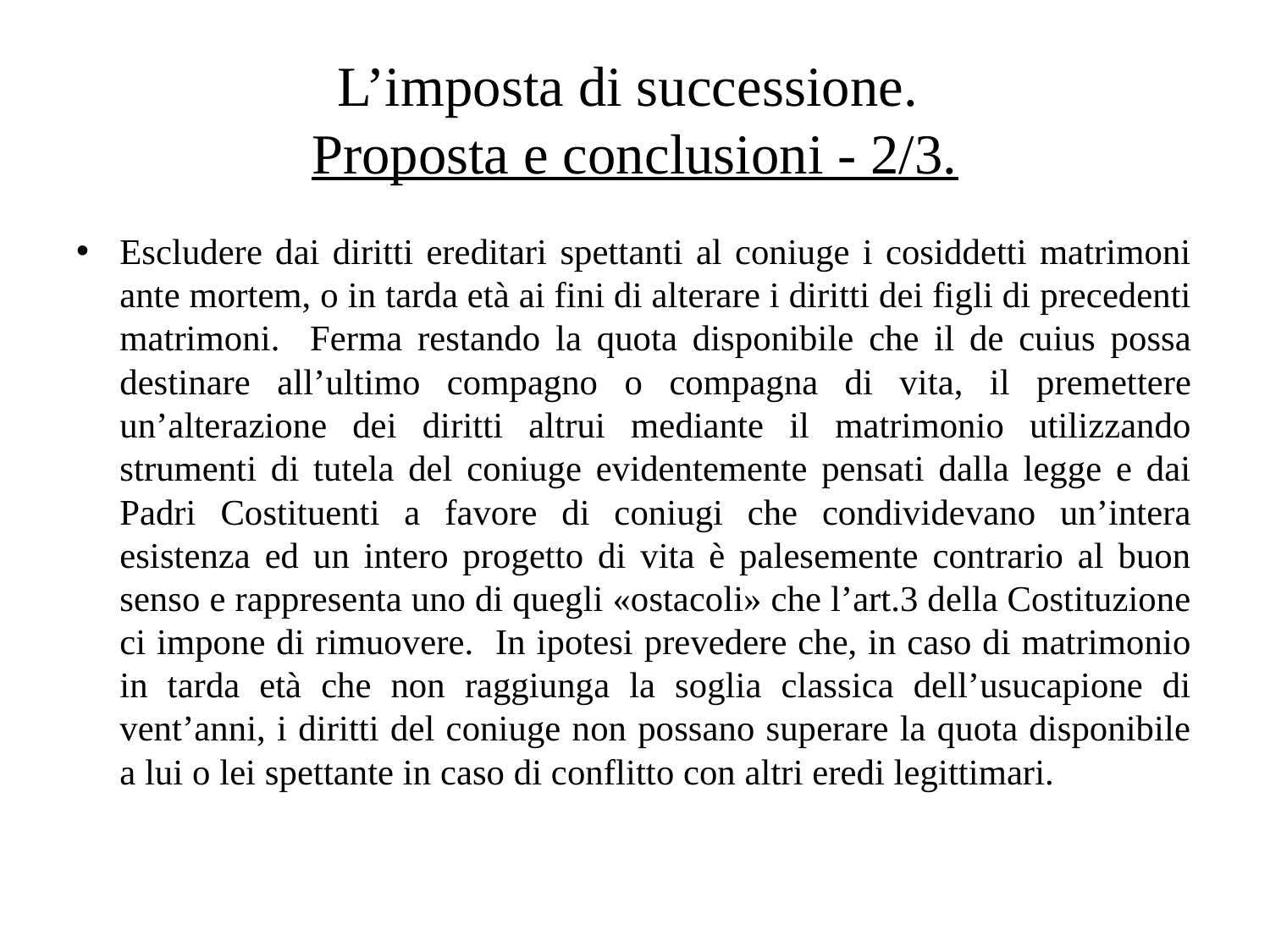

# L’imposta di successione. Proposta e conclusioni - 2/3.
Escludere dai diritti ereditari spettanti al coniuge i cosiddetti matrimoni ante mortem, o in tarda età ai fini di alterare i diritti dei figli di precedenti matrimoni.  Ferma restando la quota disponibile che il de cuius possa destinare all’ultimo compagno o compagna di vita, il premettere un’alterazione dei diritti altrui mediante il matrimonio utilizzando strumenti di tutela del coniuge evidentemente pensati dalla legge e dai Padri Costituenti a favore di coniugi che condividevano un’intera esistenza ed un intero progetto di vita è palesemente contrario al buon senso e rappresenta uno di quegli «ostacoli» che l’art.3 della Costituzione ci impone di rimuovere.  In ipotesi prevedere che, in caso di matrimonio in tarda età che non raggiunga la soglia classica dell’usucapione di vent’anni, i diritti del coniuge non possano superare la quota disponibile a lui o lei spettante in caso di conflitto con altri eredi legittimari.